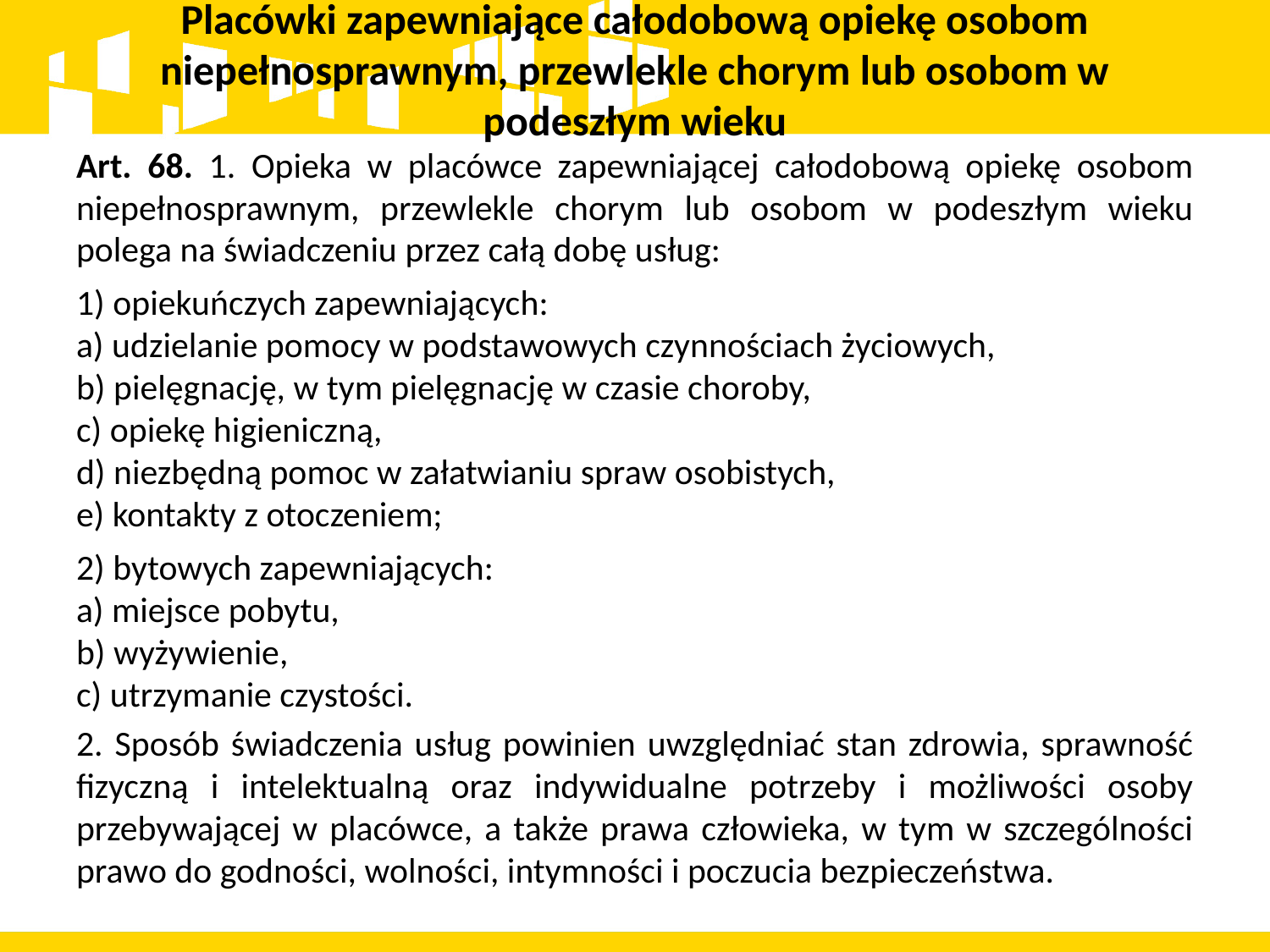

# Placówki zapewniające całodobową opiekę osobom niepełnosprawnym, przewlekle chorym lub osobom w podeszłym wieku
Art. 68. 1. Opieka w placówce zapewniającej całodobową opiekę osobom niepełnosprawnym, przewlekle chorym lub osobom w podeszłym wieku polega na świadczeniu przez całą dobę usług:
1) opiekuńczych zapewniających:
a) udzielanie pomocy w podstawowych czynnościach życiowych,
b) pielęgnację, w tym pielęgnację w czasie choroby,
c) opiekę higieniczną,
d) niezbędną pomoc w załatwianiu spraw osobistych,
e) kontakty z otoczeniem;
2) bytowych zapewniających:
a) miejsce pobytu,
b) wyżywienie,
c) utrzymanie czystości.
2. Sposób świadczenia usług powinien uwzględniać stan zdrowia, sprawność fizyczną i intelektualną oraz indywidualne potrzeby i możliwości osoby przebywającej w placówce, a także prawa człowieka, w tym w szczególności prawo do godności, wolności, intymności i poczucia bezpieczeństwa.